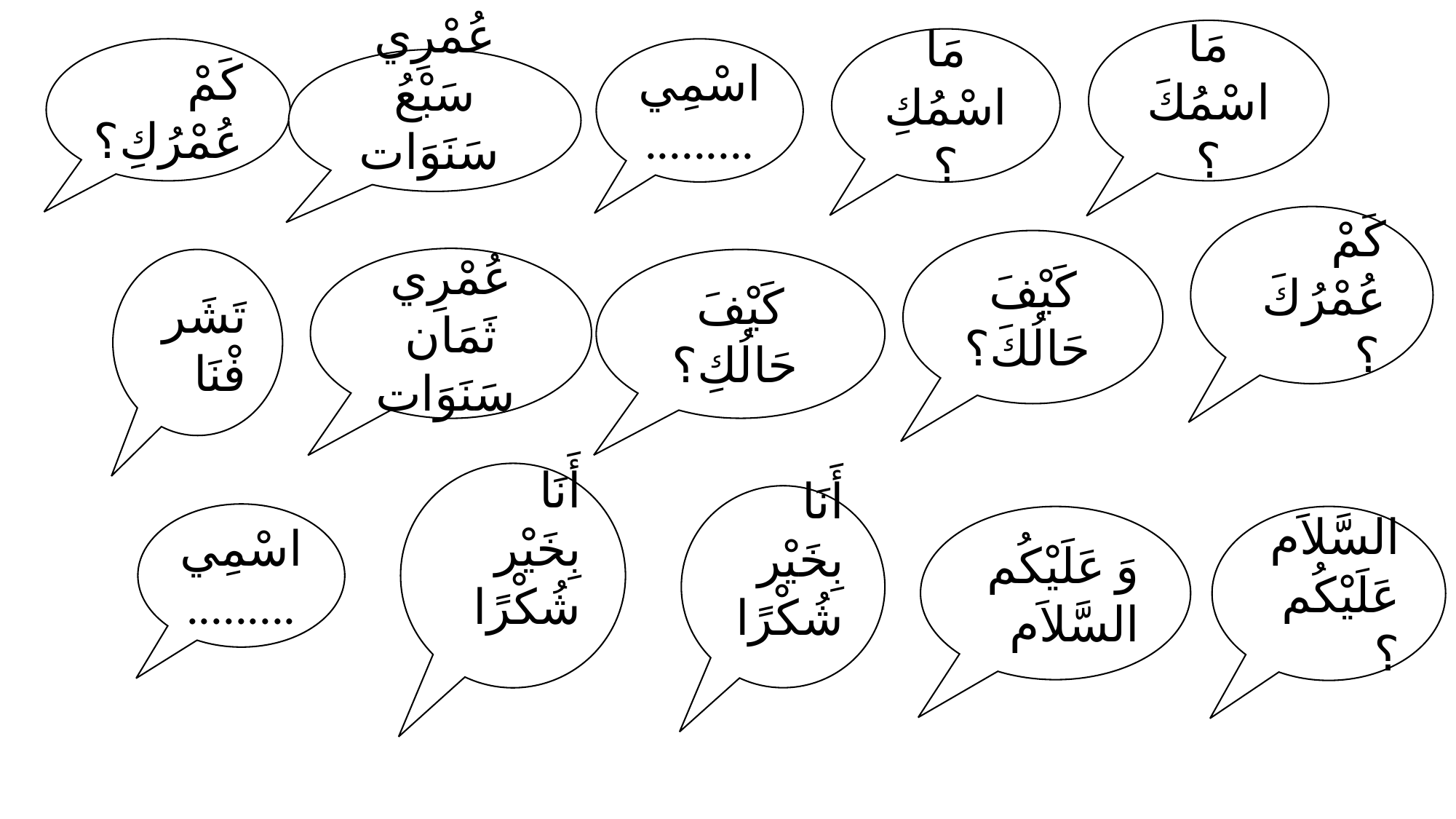

مَا اسْمُكَ؟
مَا اسْمُكِ؟
كَمْ عُمْرُكِ؟
اسْمِي
.........
عُمْرِي سَبْعُ سَنَوَات

كَمْ عُمْرُكَ؟
كَيْفَ حَالُكَ؟
عُمْرِي ثَمَان سَنَوَات
تَشَرفْنَا
كَيْفَ حَالُكِ؟
أَنَا بِخَيْر شُكْرًا

أَنَا بِخَيْر شُكْرًا

اسْمِي
.........
وَ عَلَيْكُم السَّلاَم
السَّلاَم عَلَيْكُم؟